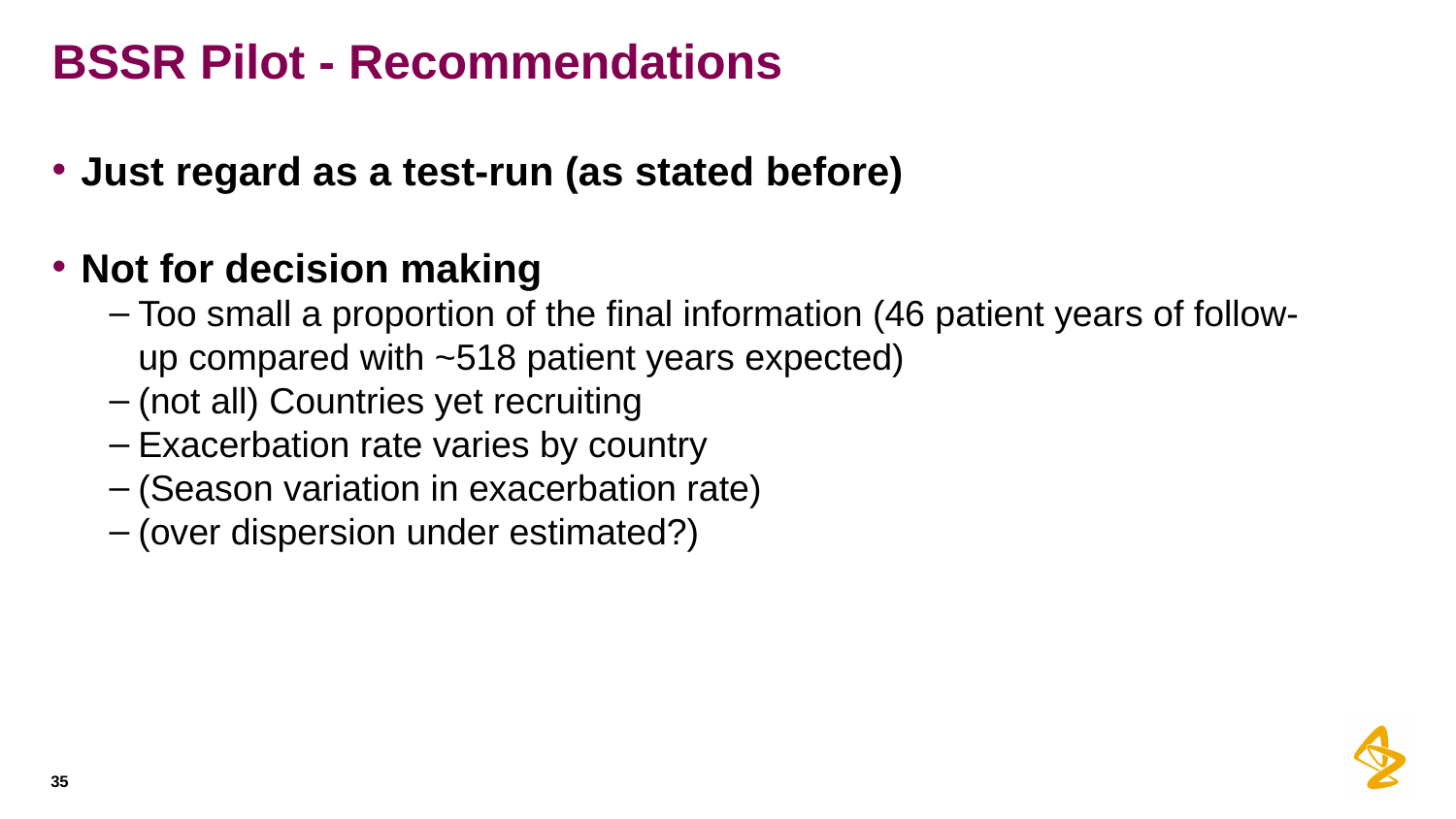

# BSSR Pilot - Recommendations
Just regard as a test-run (as stated before)

Not for decision making
Too small a proportion of the final information (46 patient years of follow-up compared with ~518 patient years expected)
(not all) Countries yet recruiting
Exacerbation rate varies by country
(Season variation in exacerbation rate)
(over dispersion under estimated?)

35